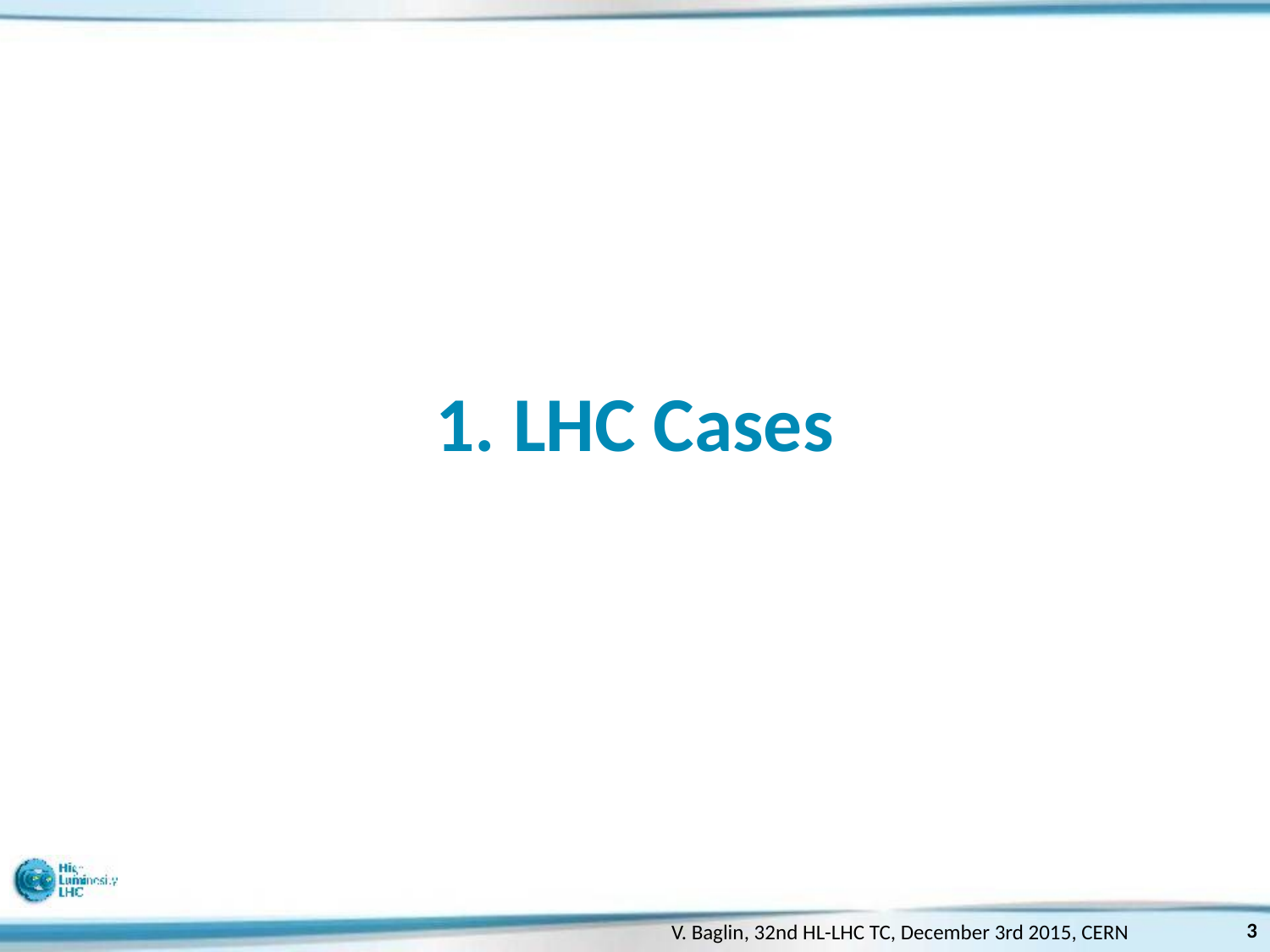

# 1. LHC Cases
3
V. Baglin, 32nd HL-LHC TC, December 3rd 2015, CERN